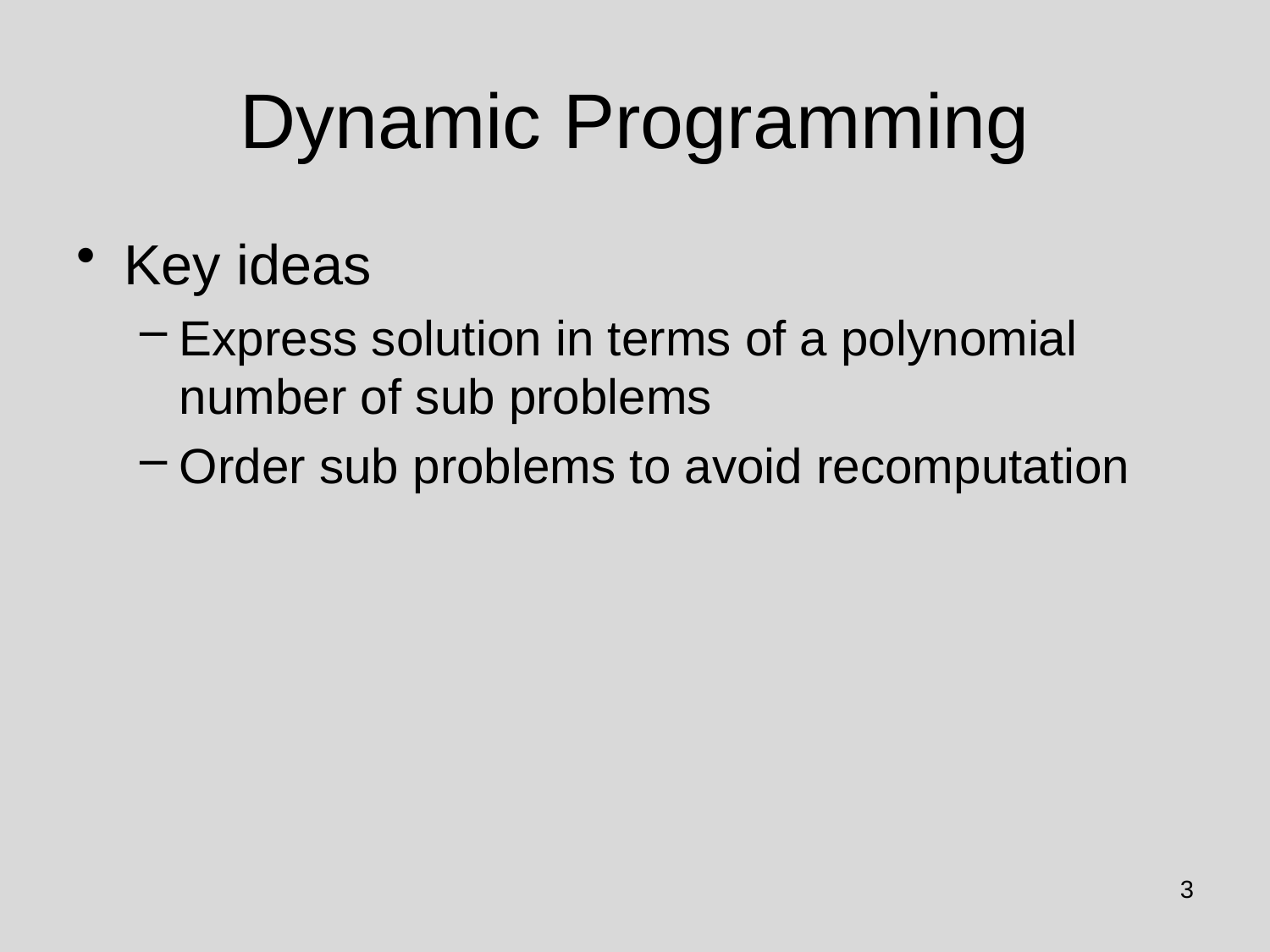

# Dynamic Programming
Key ideas
Express solution in terms of a polynomial number of sub problems
Order sub problems to avoid recomputation
3